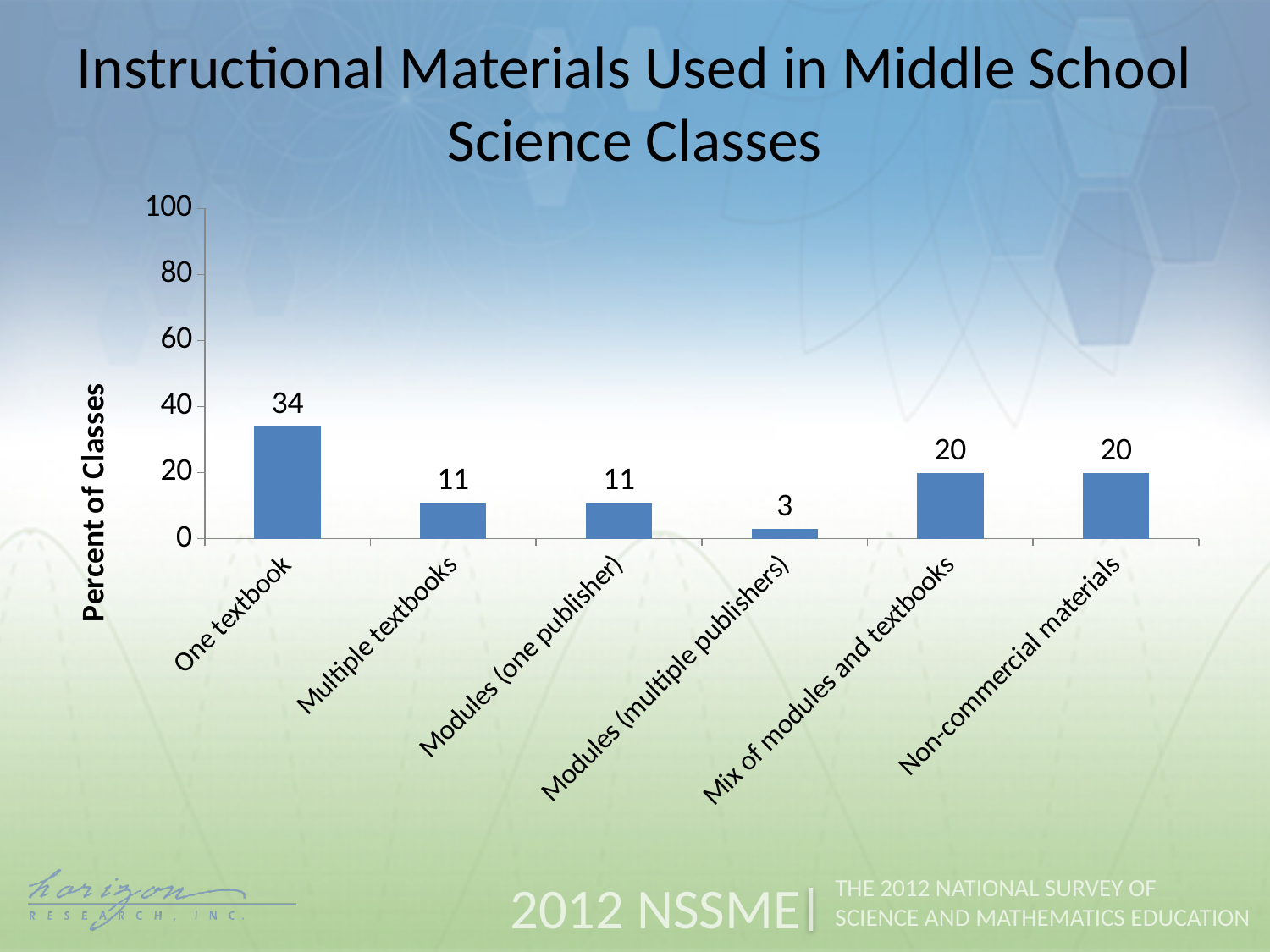

Instructional Materials Used in Middle School Science Classes

### Chart

| Category | Percent of Classes |
|---|---|
| One textbook | 34.0 |
| Multiple textbooks | 11.0 |
| Modules (one publisher) | 11.0 |
| Modules (multiple publishers) | 3.0 |
| Mix of modules and textbooks | 20.0 |
| Non-commercial materials | 20.0 |